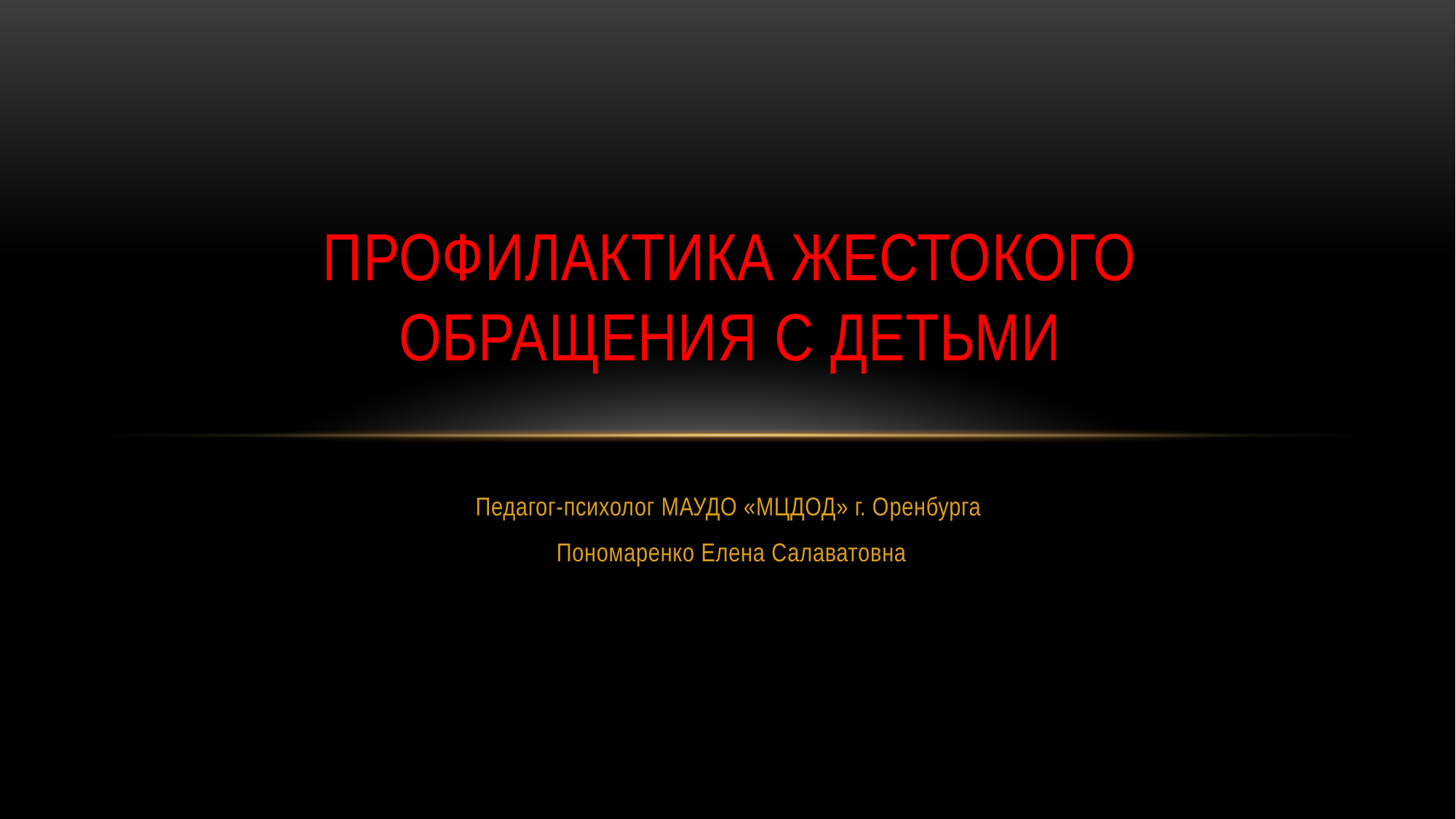

# Профилактика жестокого обращения с детьми
Педагог-психолог МАУДО «МЦДОД» г. Оренбурга
Пономаренко Елена Салаватовна